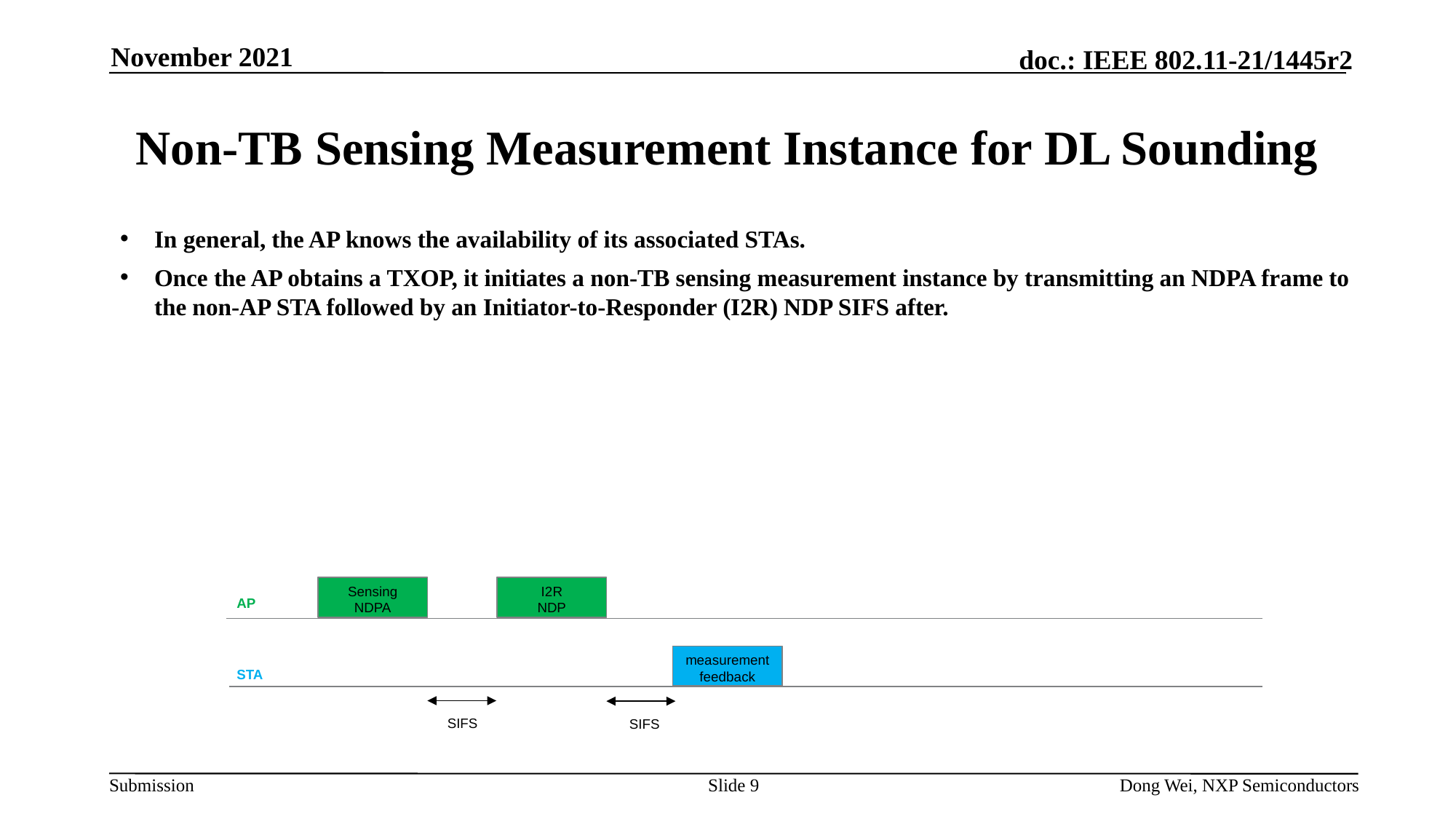

November 2021
# Non-TB Sensing Measurement Instance for DL Sounding
In general, the AP knows the availability of its associated STAs.
Once the AP obtains a TXOP, it initiates a non-TB sensing measurement instance by transmitting an NDPA frame to the non-AP STA followed by an Initiator-to-Responder (I2R) NDP SIFS after.

Sensing NDPA
I2R
NDP
AP
measurement feedback
STA
SIFS
SIFS
Slide 9
Dong Wei, NXP Semiconductors